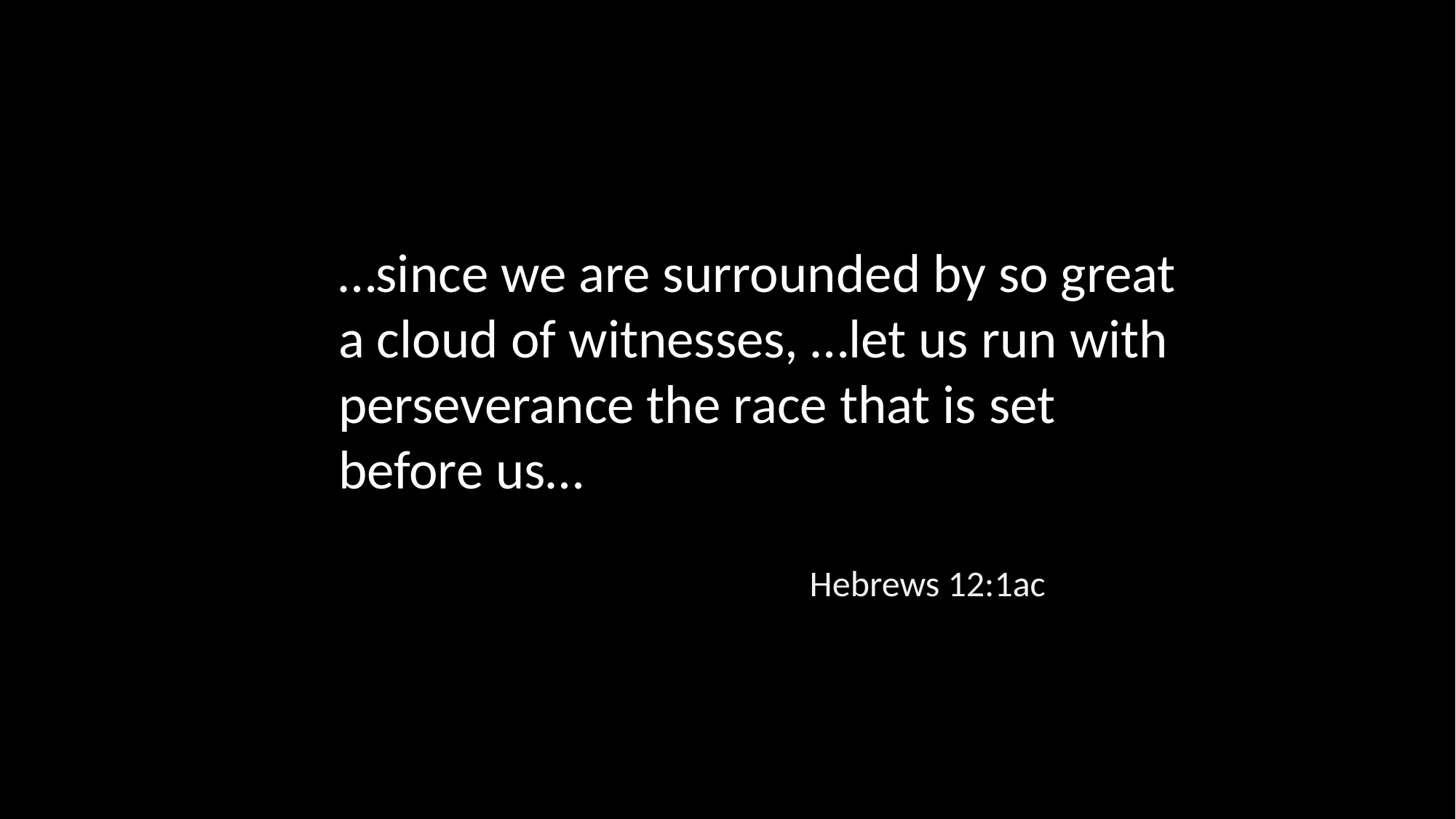

…since we are surrounded by so great a cloud of witnesses, …let us run with perseverance the race that is set before us…
Hebrews 12:1ac